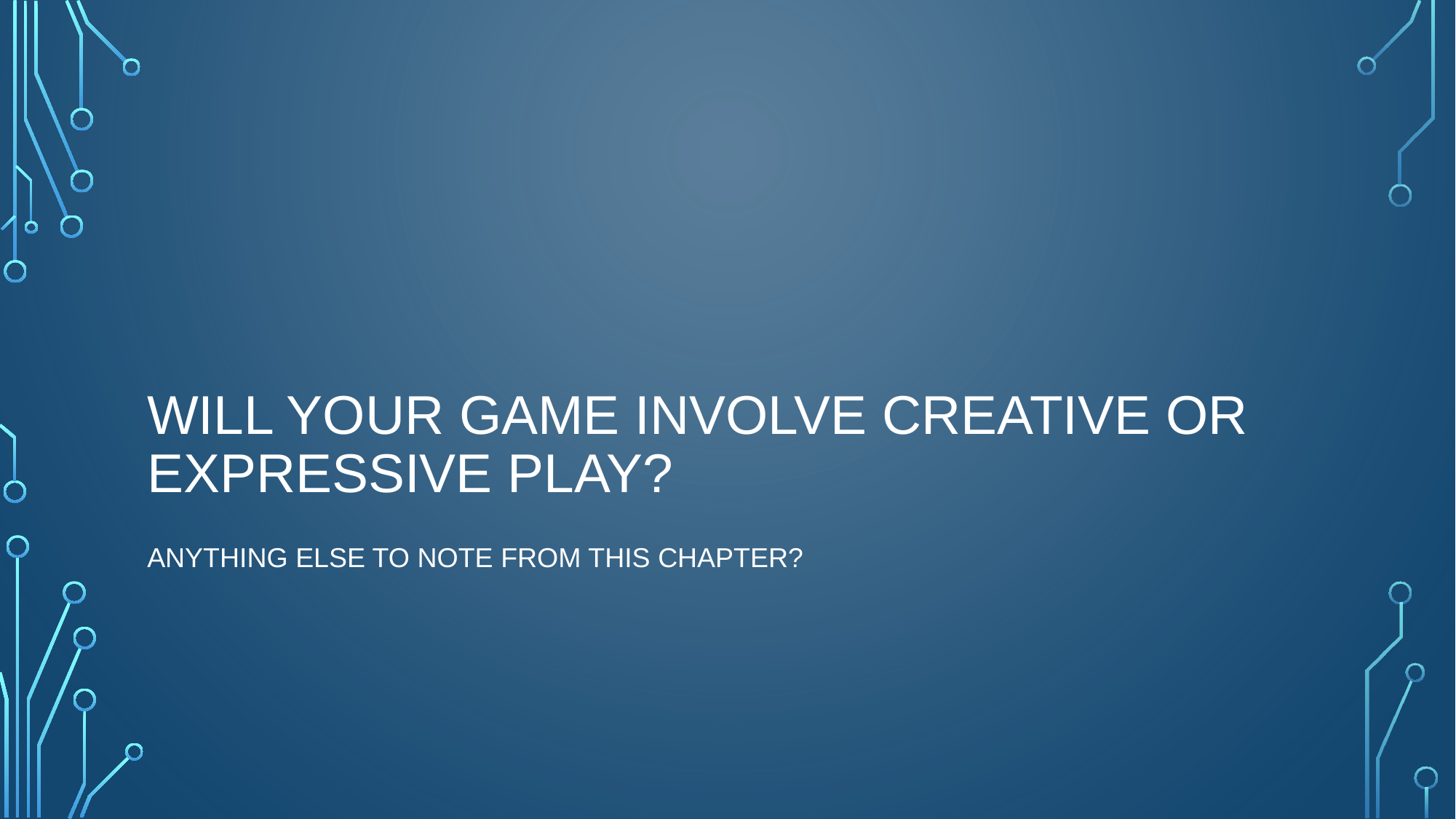

# Will your game involve creative or expressive play?
Anything else to note from this chapter?